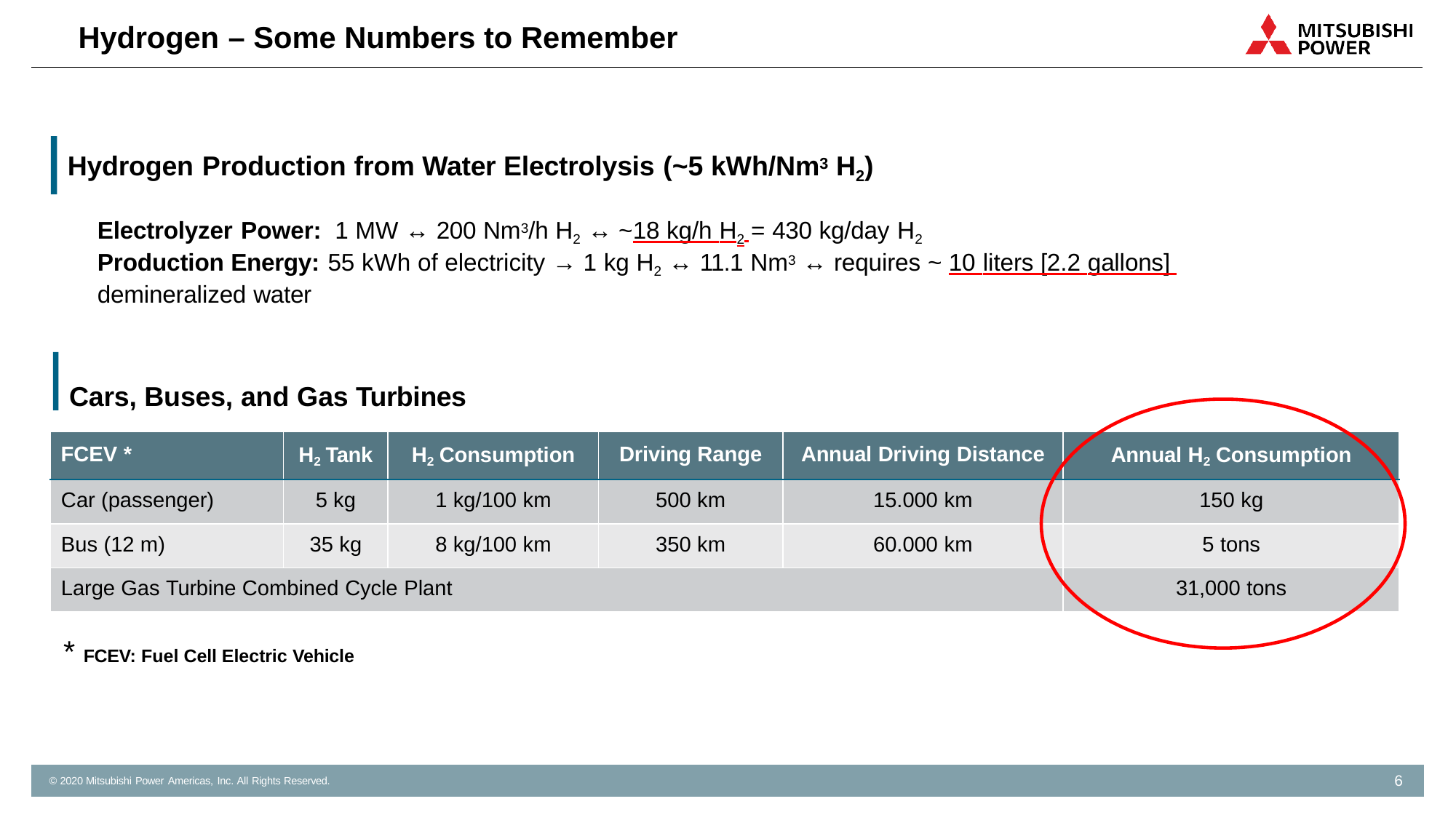

# Hydrogen – Some Numbers to Remember

Hydrogen Production from Water Electrolysis (~5 kWh/Nm3 H2)
Electrolyzer Power: 1 MW ↔ 200 Nm3/h H2 ↔ ~18 kg/h H2 = 430 kg/day H2
Production Energy: 55 kWh of electricity → 1 kg H2 ↔ 11.1 Nm3 ↔ requires ~ 10 liters [2.2 gallons]  demineralized water

Cars, Buses, and Gas Turbines

| FCEV \* | H2 Tank | H2 Consumption | Driving Range | Annual Driving Distance | Annual H2 Consumption |
| --- | --- | --- | --- | --- | --- |
| Car (passenger) | 5 kg | 1 kg/100 km | 500 km | 15.000 km | 150 kg |
| Bus (12 m) | 35 kg | 8 kg/100 km | 350 km | 60.000 km | 5 tons |
| Large Gas Turbine Combined Cycle Plant |  |  |  |  | 31,000 tons |
* FCEV: Fuel Cell Electric Vehicle
6
© 2020 Mitsubishi Power Americas, Inc. All Rights Reserved.